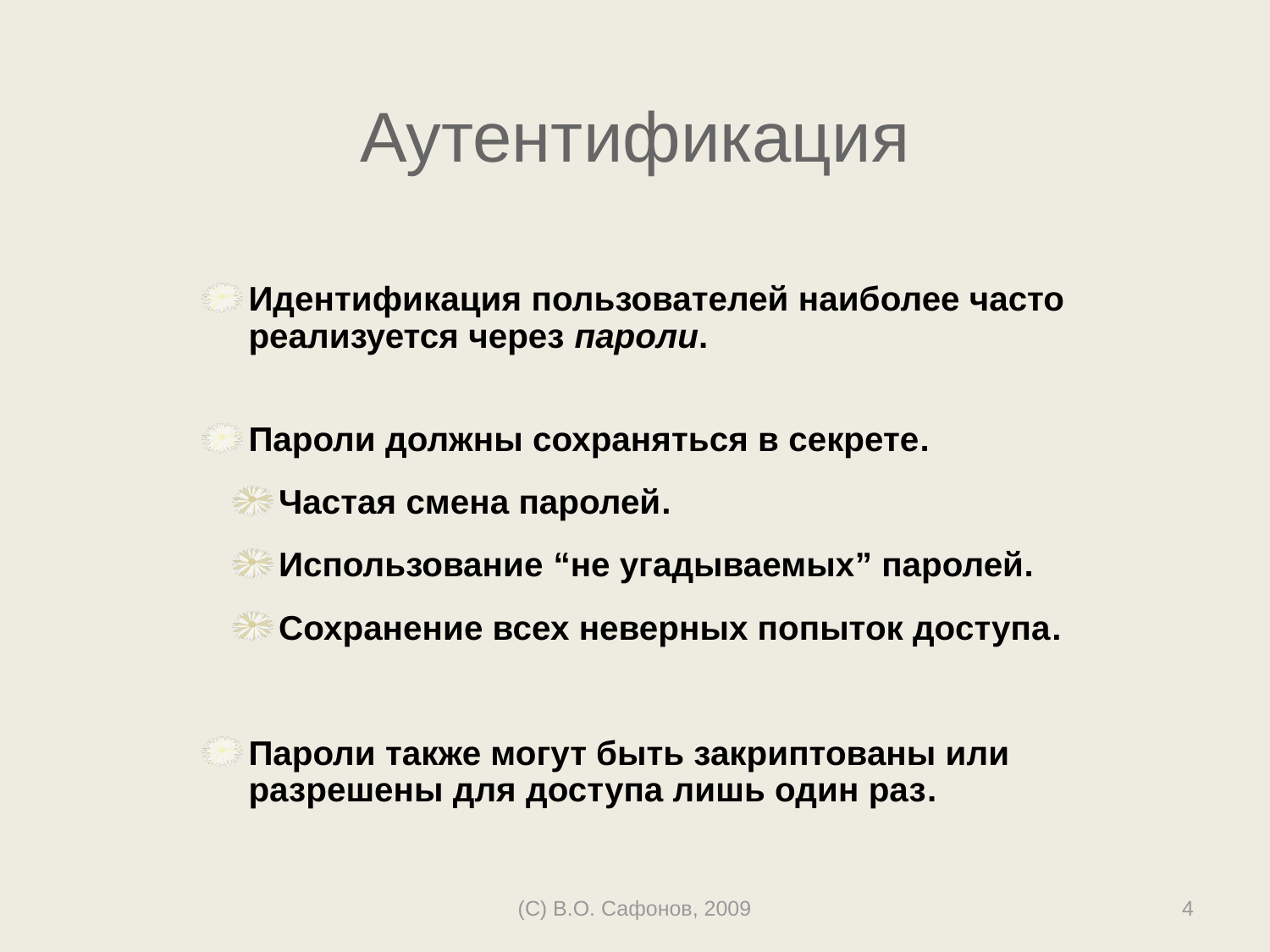

# Аутентификация
Идентификация пользователей наиболее часто реализуется через пароли.
Пароли должны сохраняться в секрете.
Частая смена паролей.
Использование “не угадываемых” паролей.
Сохранение всех неверных попыток доступа.

Пароли также могут быть закриптованы или разрешены для доступа лишь один раз.
(C) В.О. Сафонов, 2009
4